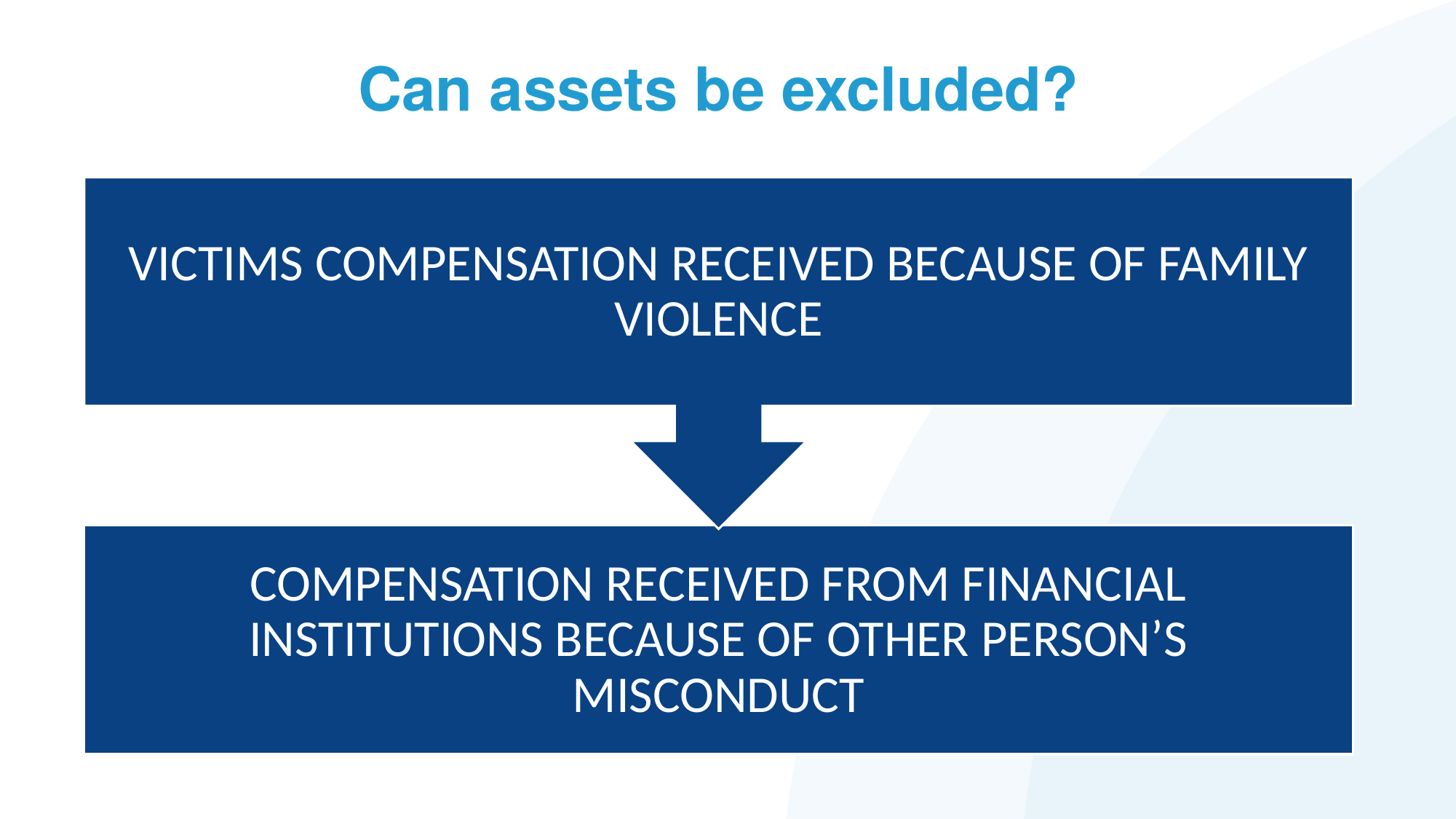

# Can assets be excluded?
COMPENSATION RECEIVED FROM FINANCIAL INSTITUTIONS BECAUSE OF OTHER PERSON’S MISCONDUCT
VICTIMS COMPENSATION RECEIVED BECAUSE OF FAMILY VIOLENCE